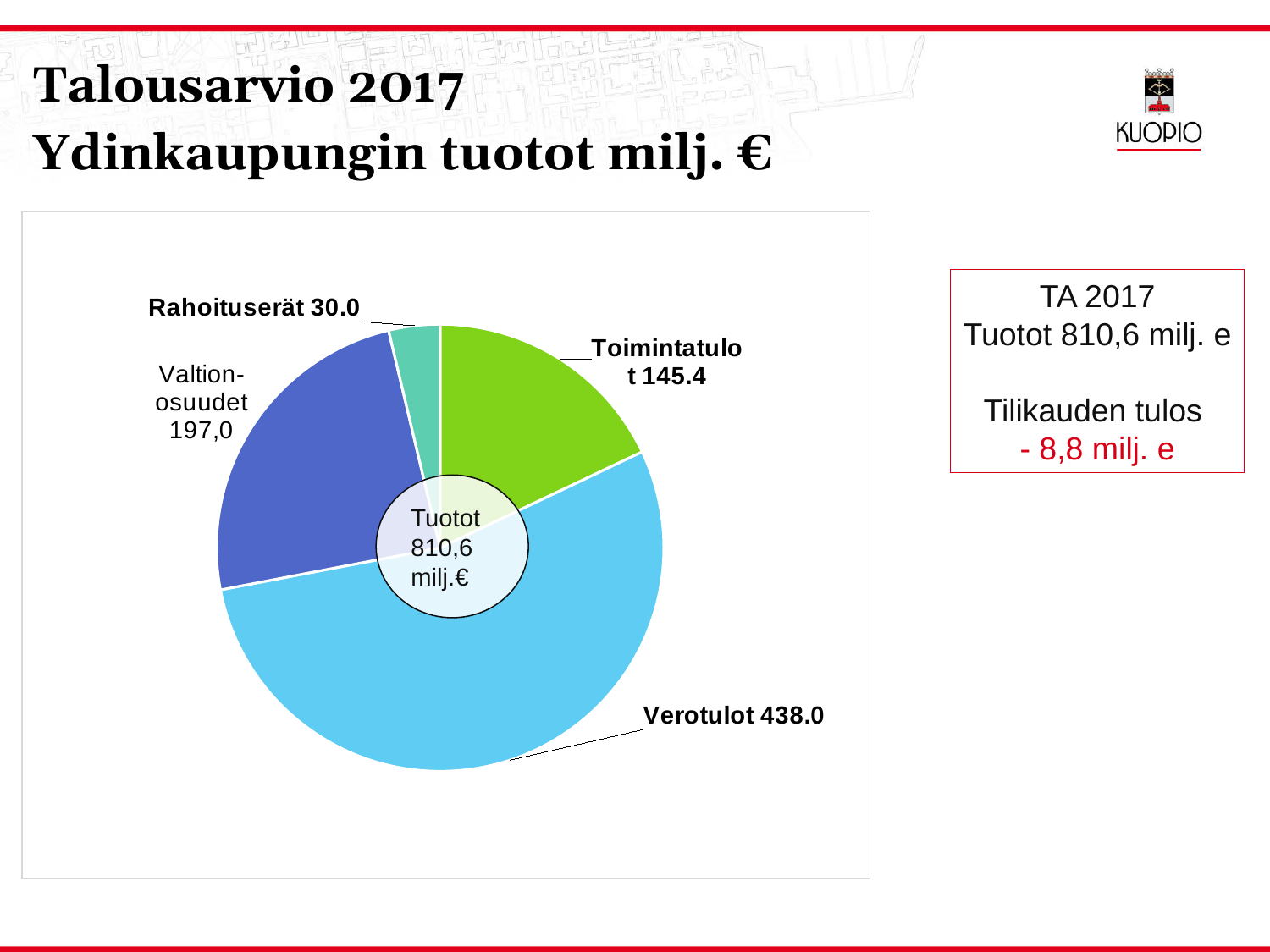

Talousarvio 2017
Ydinkaupungin tuotot milj. €

### Chart

| Category |  |
|---|---|
| Toimintatulot | 145.4 |
| Verotulot | 438.0 |
| Valtionosuudet | 197.0 |
| Rahoituserät | 30.0 |
TA 2017
Tuotot 810,6 milj. e
Tilikauden tulos
- 8,8 milj. e
Tuotot
810,6 milj.€